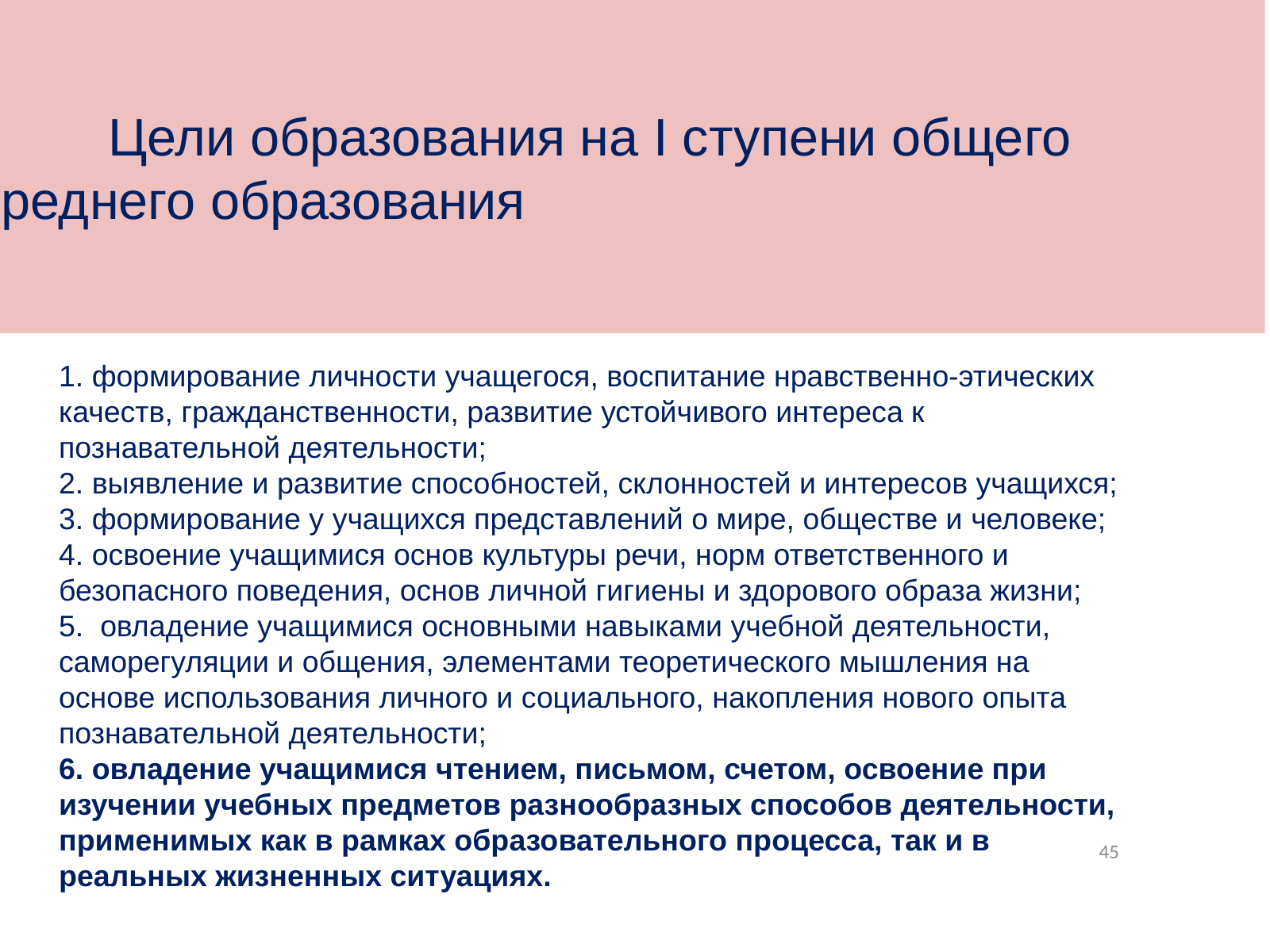

Цели образования на I ступени общего 	среднего образования

1. формирование личности учащегося, воспитание нравственно-этических качеств, гражданственности, развитие устойчивого интереса к познавательной деятельности;
2. выявление и развитие способностей, склонностей и интересов учащихся; 3. формирование у учащихся представлений о мире, обществе и человеке;
4. освоение учащимися основ культуры речи, норм ответственного и безопасного поведения, основ личной гигиены и здорового образа жизни;
5.  овладение учащимися основными навыками учебной деятельности, саморегуляции и общения, элементами теоретического мышления на основе использования личного и социального, накопления нового опыта познавательной деятельности;
6. овладение учащимися чтением, письмом, счетом, освоение при изучении учебных предметов разнообразных способов деятельности, применимых как в рамках образовательного процесса, так и в реальных жизненных ситуациях.
45